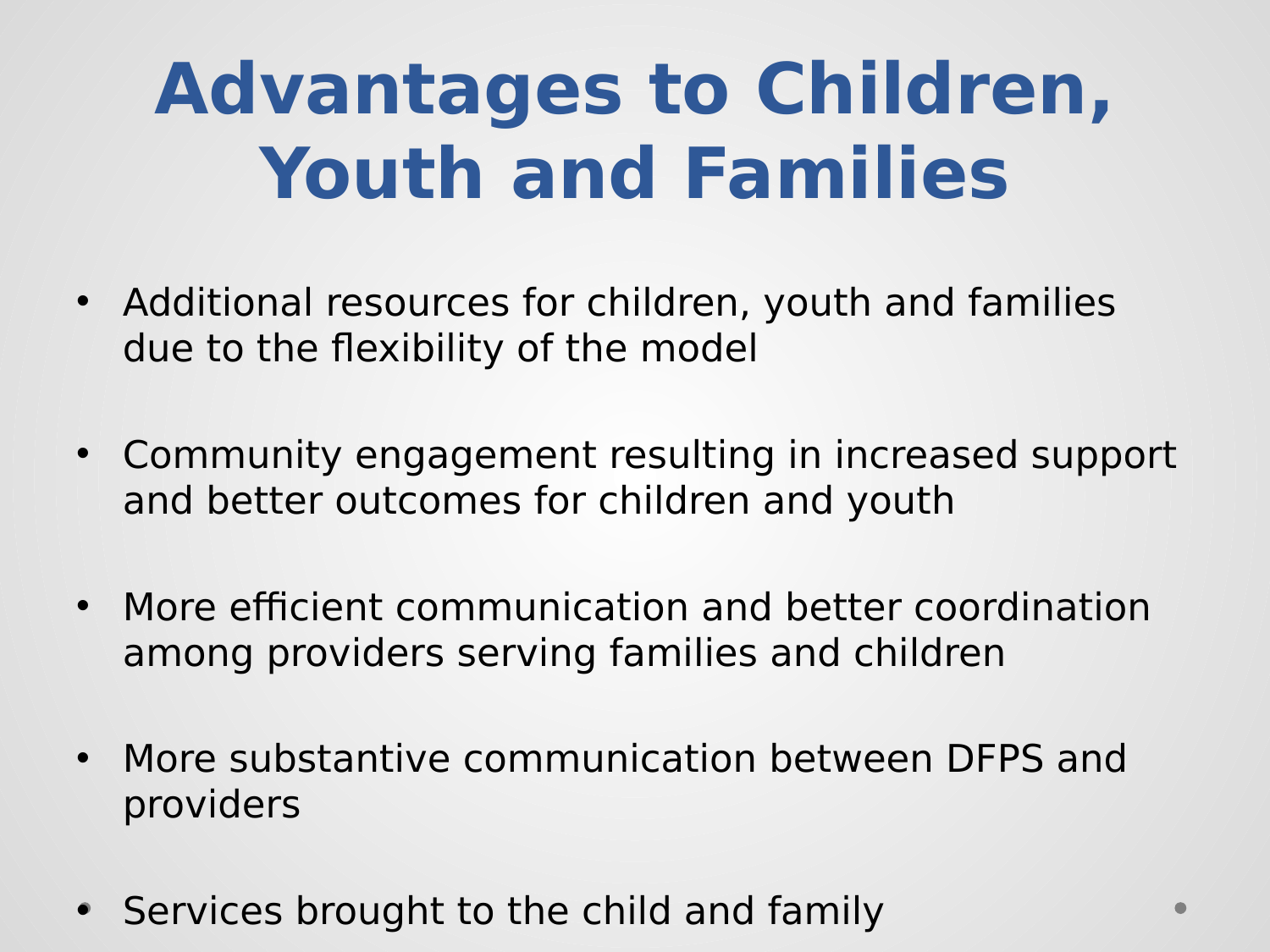

# Advantages to Children, Youth and Families

Additional resources for children, youth and families due to the flexibility of the model

Community engagement resulting in increased support and better outcomes for children and youth

More efficient communication and better coordination among providers serving families and children

More substantive communication between DFPS and providers

Services brought to the child and family